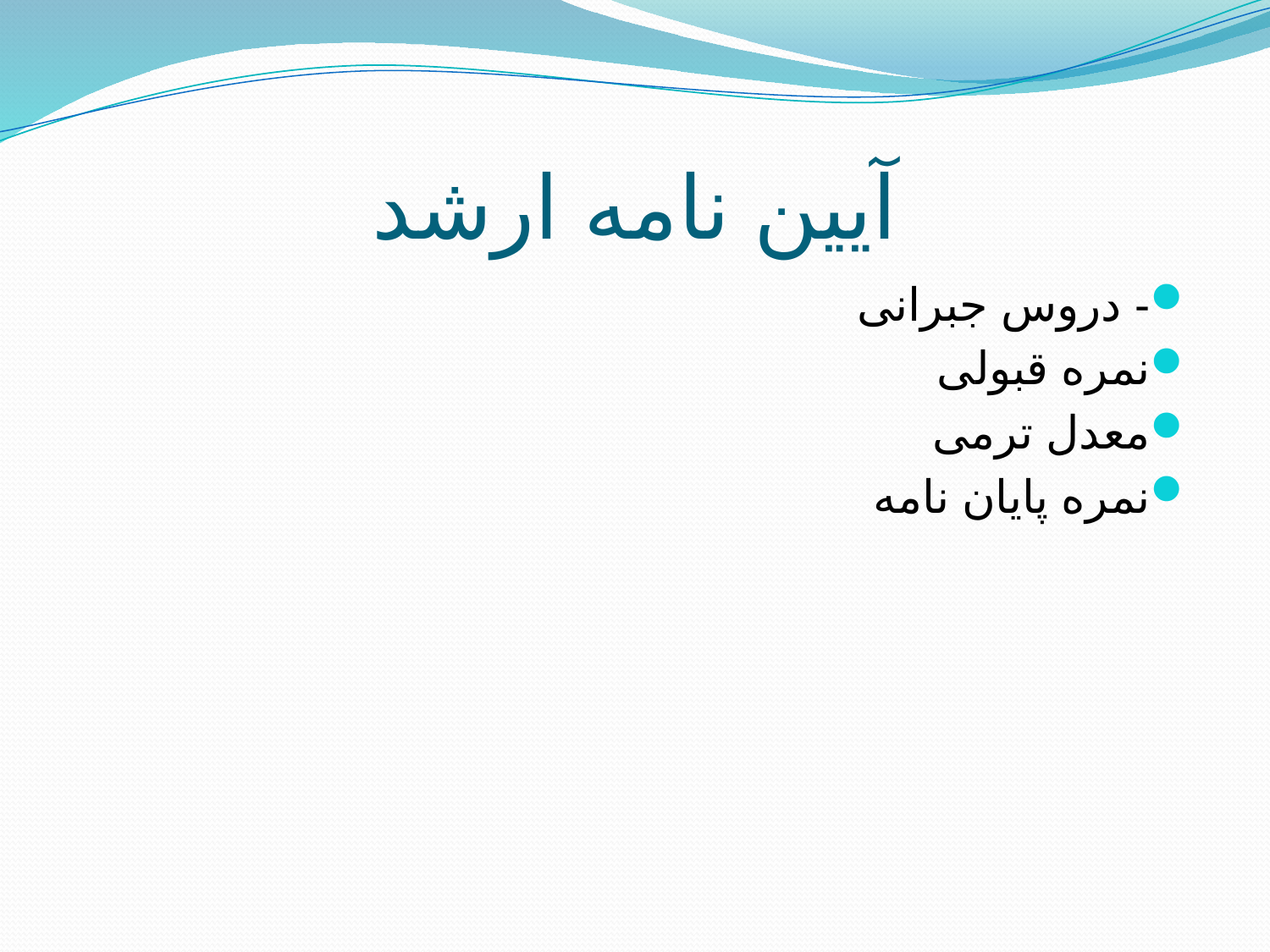

# آیین نامه ارشد
- دروس جبرانی
نمره قبولی
معدل ترمی
نمره پایان نامه